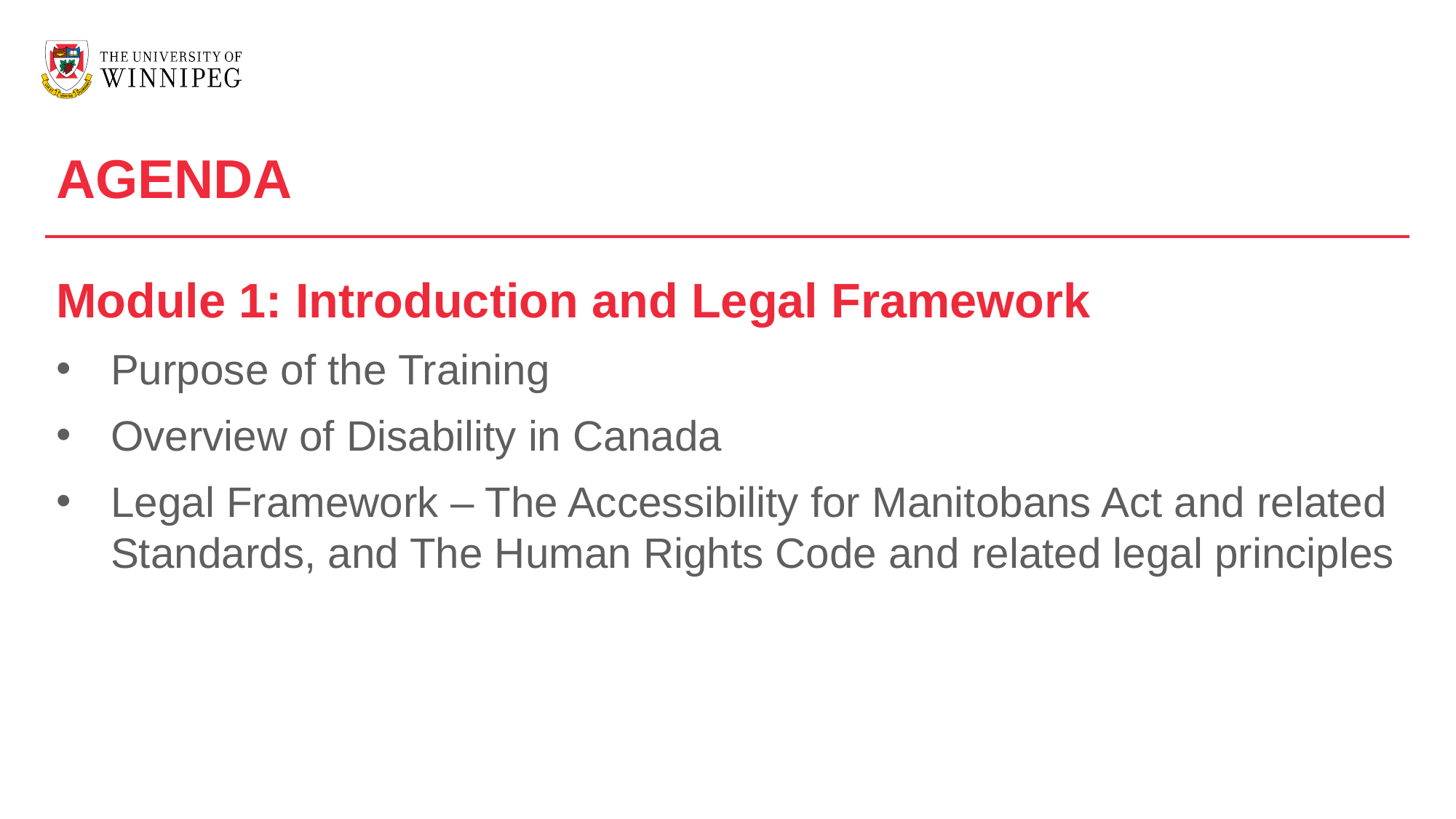

AGENDA
Module 1: Introduction and Legal Framework
Purpose of the Training
Overview of Disability in Canada
Legal Framework – The Accessibility for Manitobans Act and related Standards, and The Human Rights Code and related legal principles